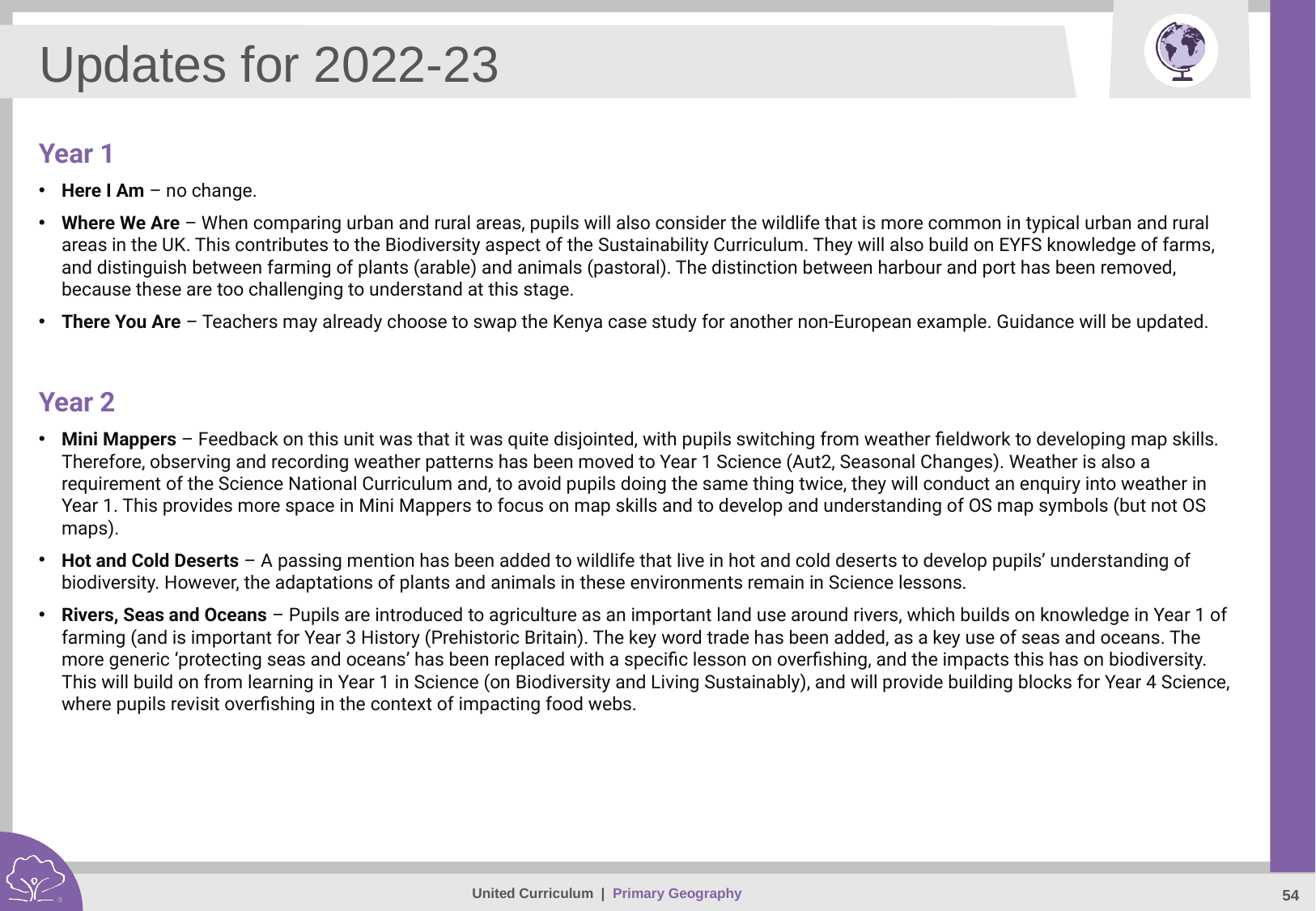

Updates for 2022-23
Year 1
Here I Am – no change.
Where We Are – When comparing urban and rural areas, pupils will also consider the wildlife that is more common in typical urban and rural areas in the UK. This contributes to the Biodiversity aspect of the Sustainability Curriculum. They will also build on EYFS knowledge of farms, and distinguish between farming of plants (arable) and animals (pastoral). The distinction between harbour and port has been removed, because these are too challenging to understand at this stage.
There You Are – Teachers may already choose to swap the Kenya case study for another non-European example. Guidance will be updated.

Year 2
Mini Mappers – Feedback on this unit was that it was quite disjointed, with pupils switching from weather fieldwork to developing map skills. Therefore, observing and recording weather patterns has been moved to Year 1 Science (Aut2, Seasonal Changes). Weather is also a requirement of the Science National Curriculum and, to avoid pupils doing the same thing twice, they will conduct an enquiry into weather in Year 1. This provides more space in Mini Mappers to focus on map skills and to develop and understanding of OS map symbols (but not OS maps).
Hot and Cold Deserts – A passing mention has been added to wildlife that live in hot and cold deserts to develop pupils’ understanding of biodiversity. However, the adaptations of plants and animals in these environments remain in Science lessons.
Rivers, Seas and Oceans – Pupils are introduced to agriculture as an important land use around rivers, which builds on knowledge in Year 1 of farming (and is important for Year 3 History (Prehistoric Britain). The key word trade has been added, as a key use of seas and oceans. The more generic ‘protecting seas and oceans’ has been replaced with a specific lesson on overfishing, and the impacts this has on biodiversity. This will build on from learning in Year 1 in Science (on Biodiversity and Living Sustainably), and will provide building blocks for Year 4 Science, where pupils revisit overfishing in the context of impacting food webs.